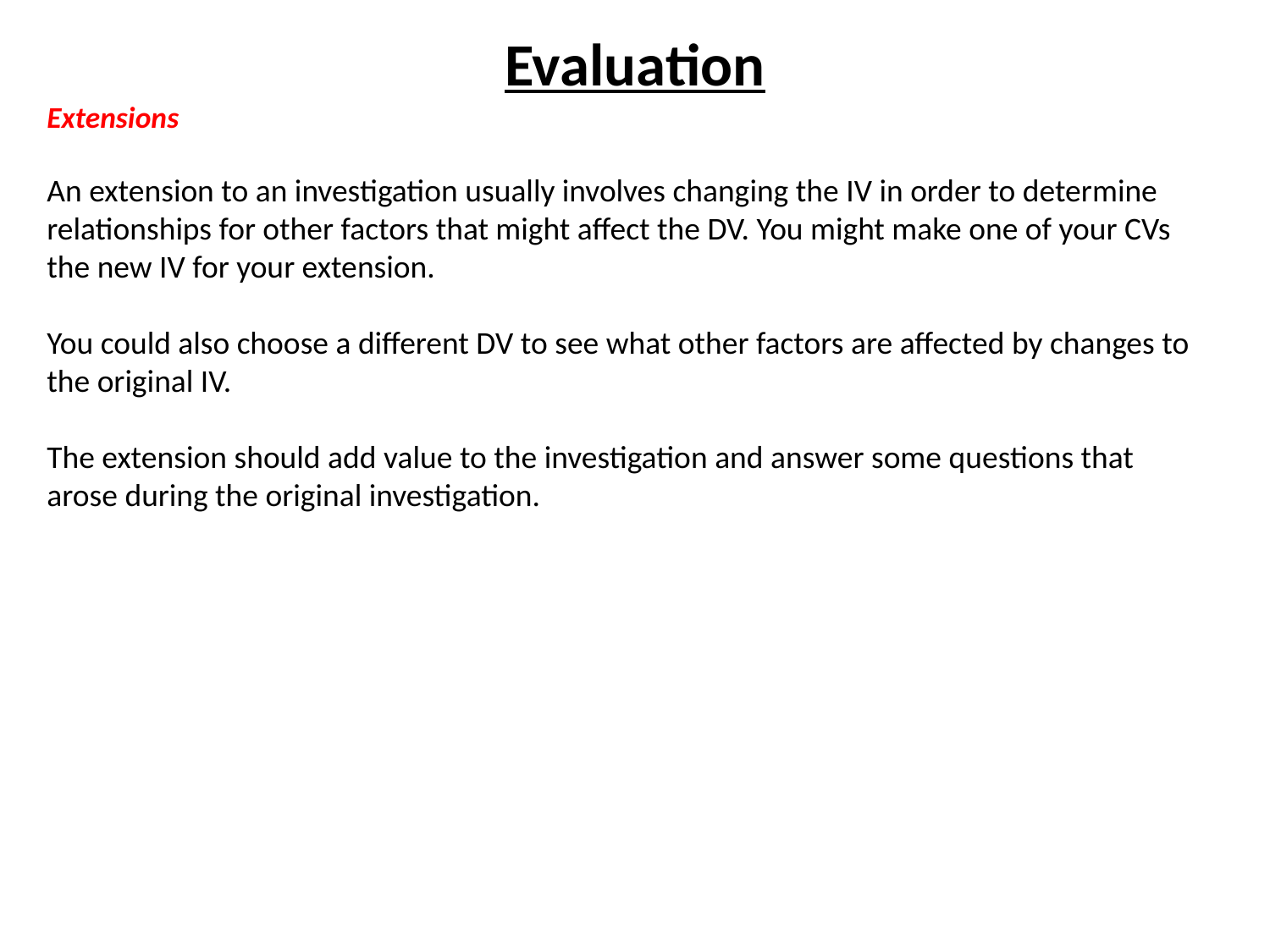

# Evaluation
Extensions

An extension to an investigation usually involves changing the IV in order to determine relationships for other factors that might affect the DV. You might make one of your CVs the new IV for your extension.

You could also choose a different DV to see what other factors are affected by changes to the original IV.

The extension should add value to the investigation and answer some questions that arose during the original investigation.